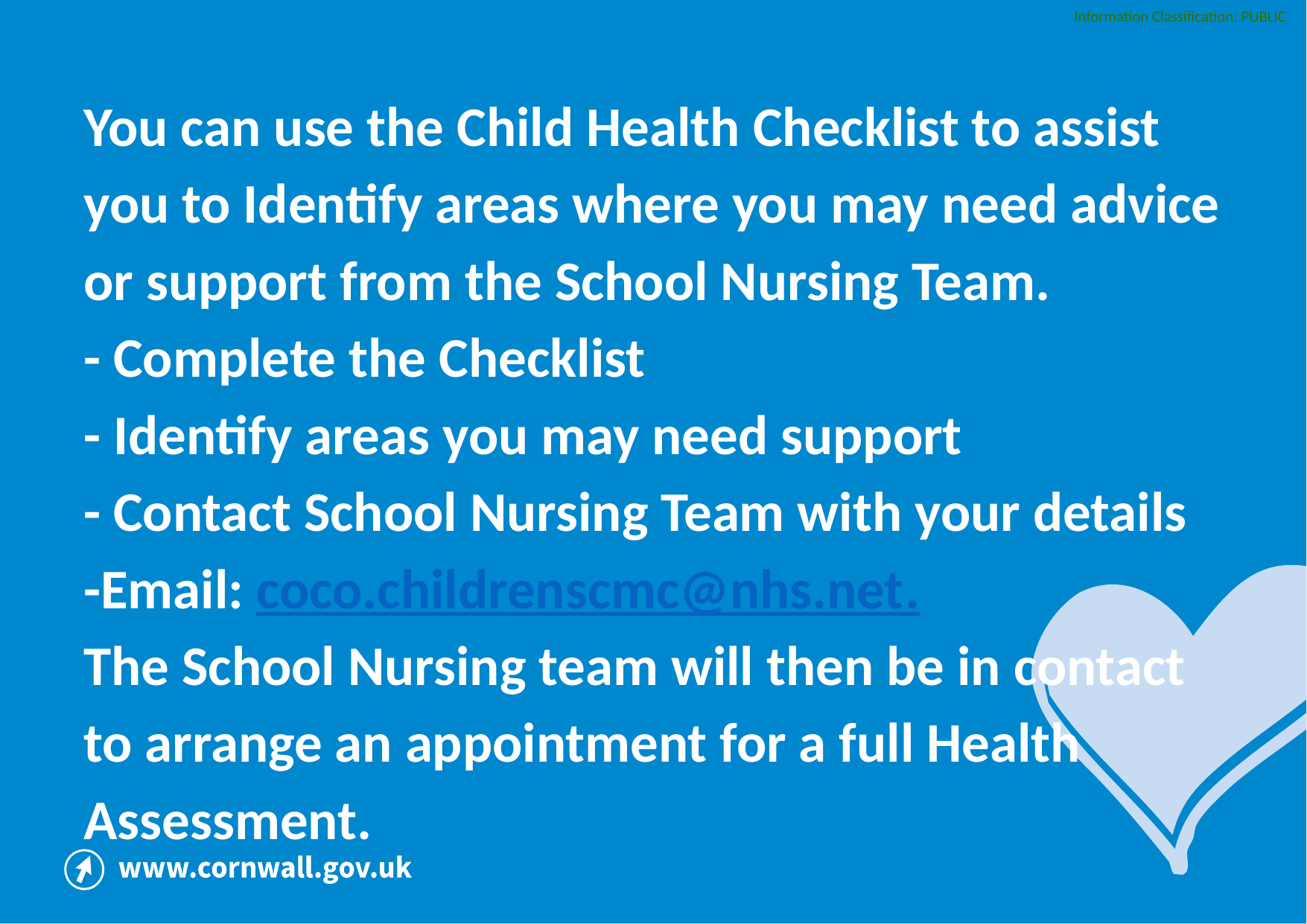

# You can use the Child Health Checklist to assist you to Identify areas where you may need advice or support from the School Nursing Team. - Complete the Checklist - Identify areas you may need support - Contact School Nursing Team with your details -Email: coco.childrenscmc@nhs.net. The School Nursing team will then be in contact to arrange an appointment for a full Health Assessment. we offer a comprehensive Health Assessment.